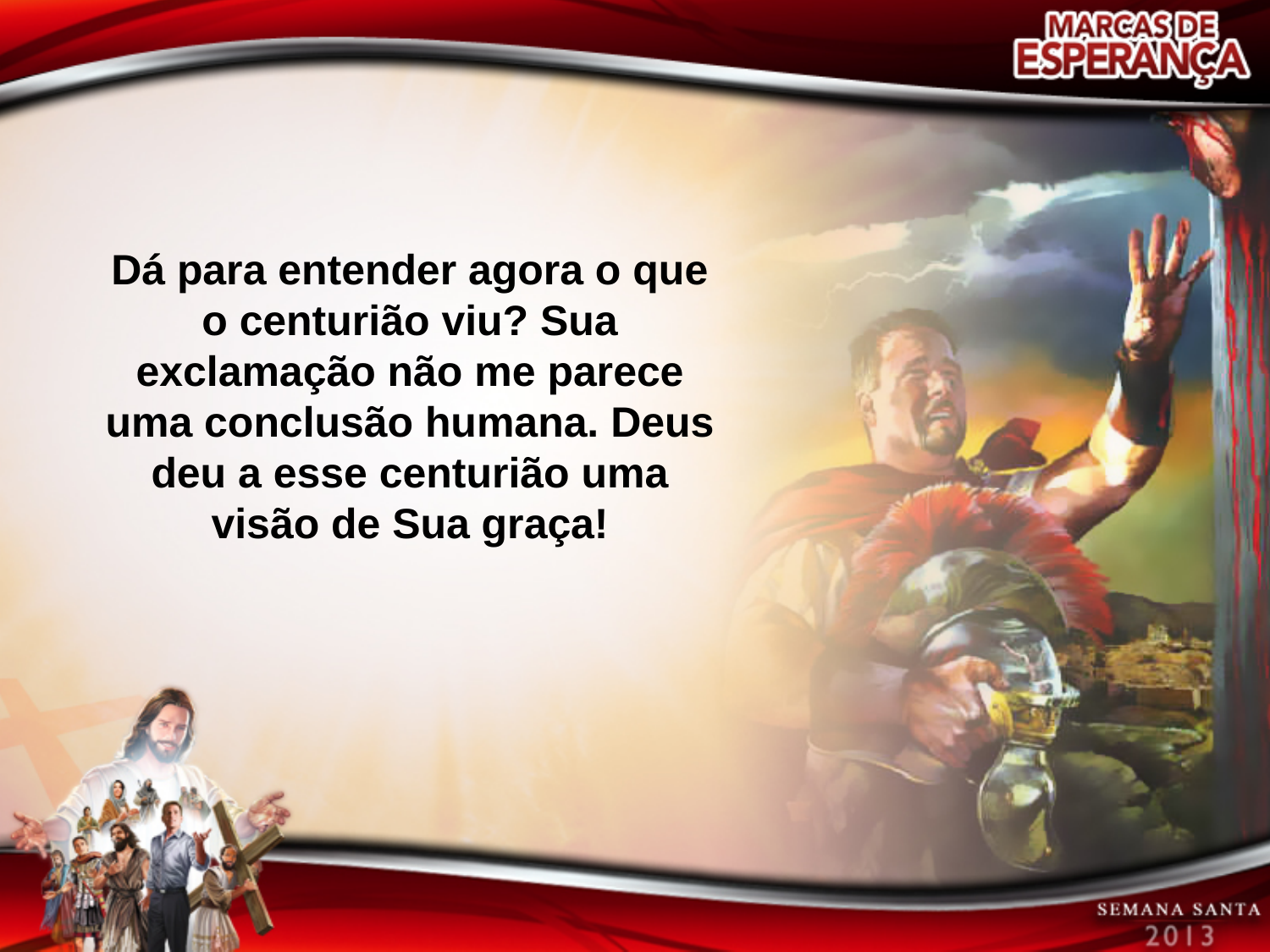

Dá para entender agora o que o centurião viu? Sua exclamação não me parece uma conclusão humana. Deus deu a esse centurião uma visão de Sua graça!